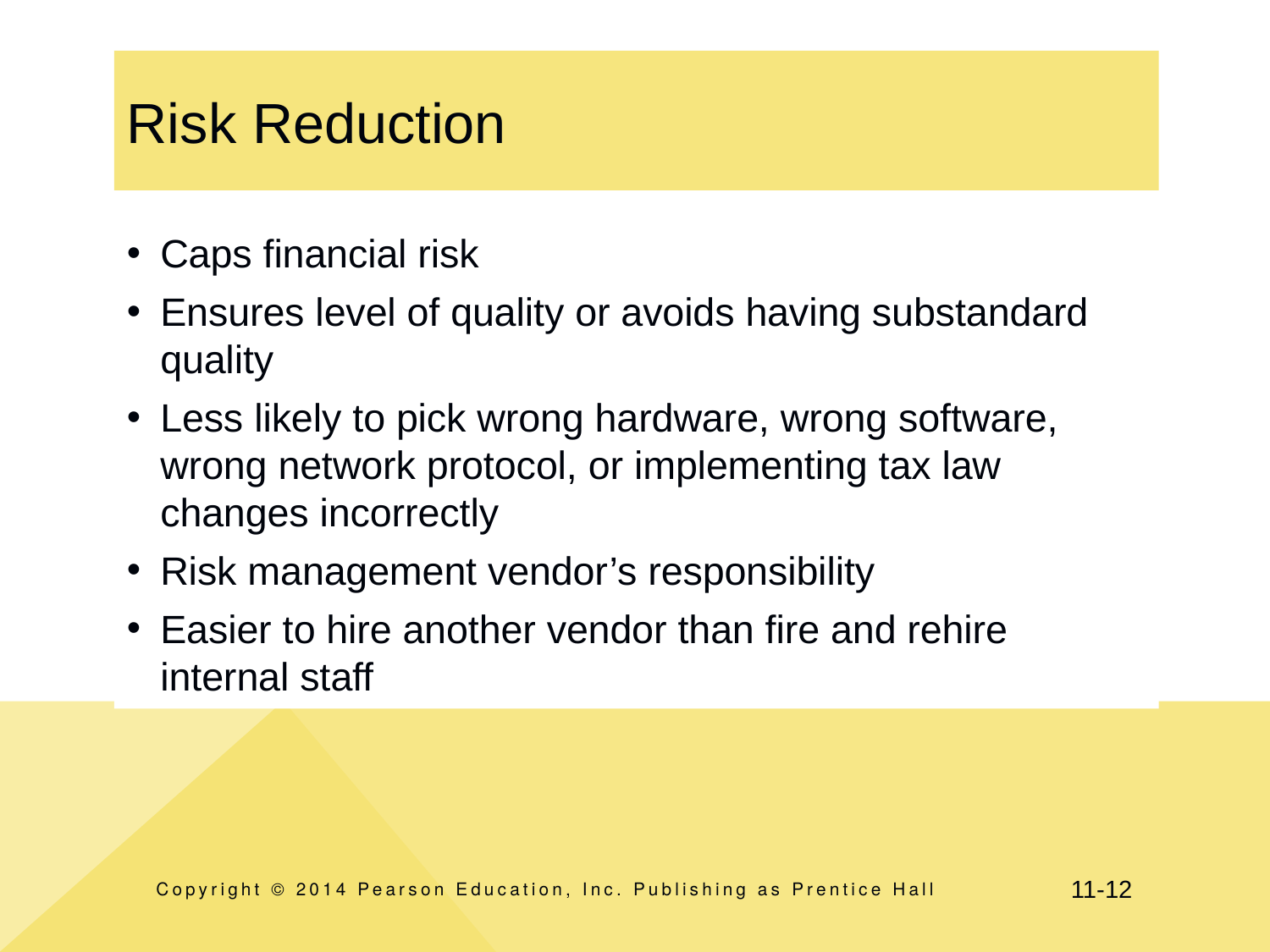

# Risk Reduction
Caps financial risk
Ensures level of quality or avoids having substandard quality
Less likely to pick wrong hardware, wrong software, wrong network protocol, or implementing tax law changes incorrectly
Risk management vendor’s responsibility
Easier to hire another vendor than fire and rehire internal staff
Copyright © 2014 Pearson Education, Inc. Publishing as Prentice Hall